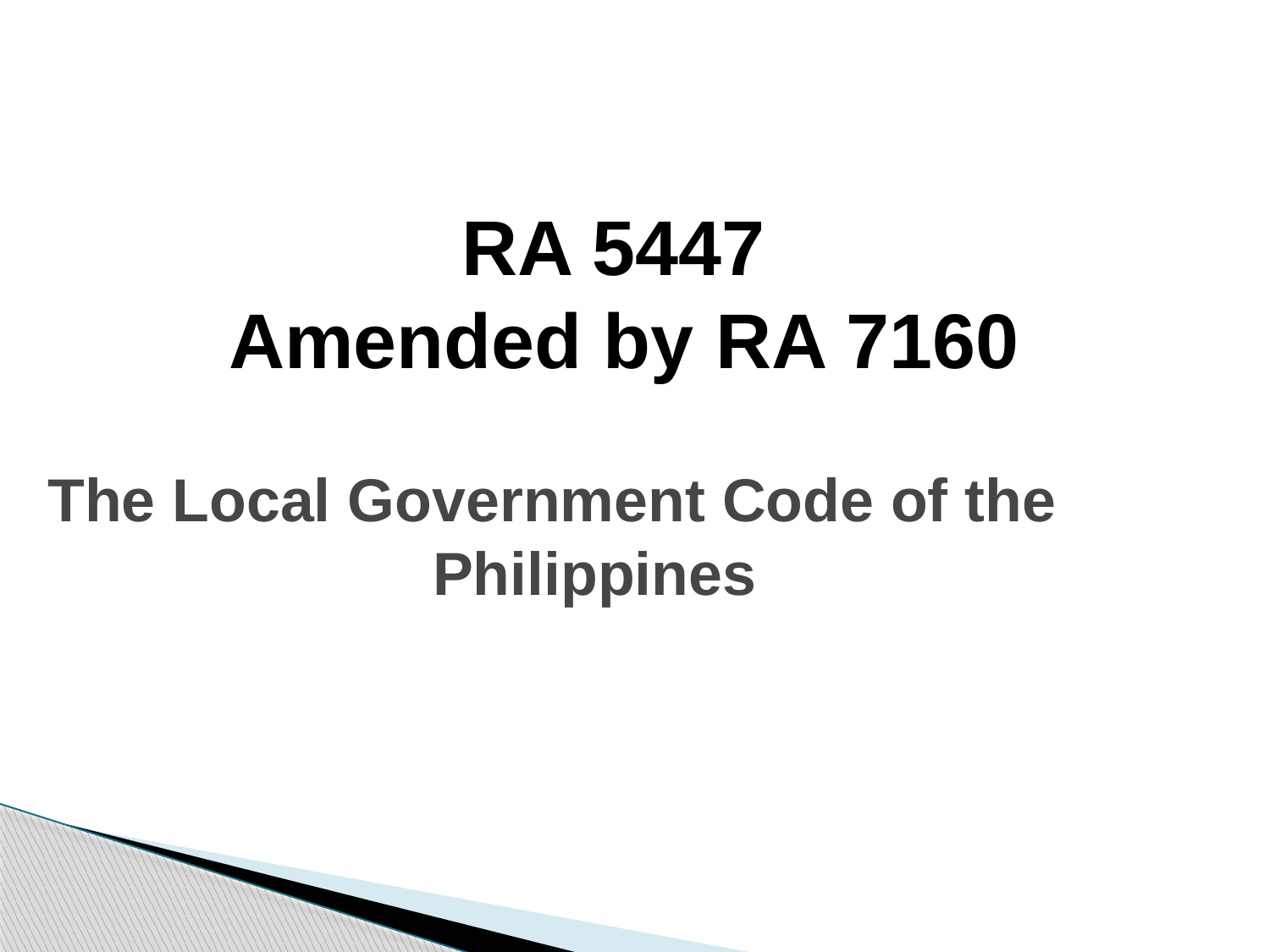

RA 5447
Amended by RA 7160
# The Local Government Code of the       Philippines